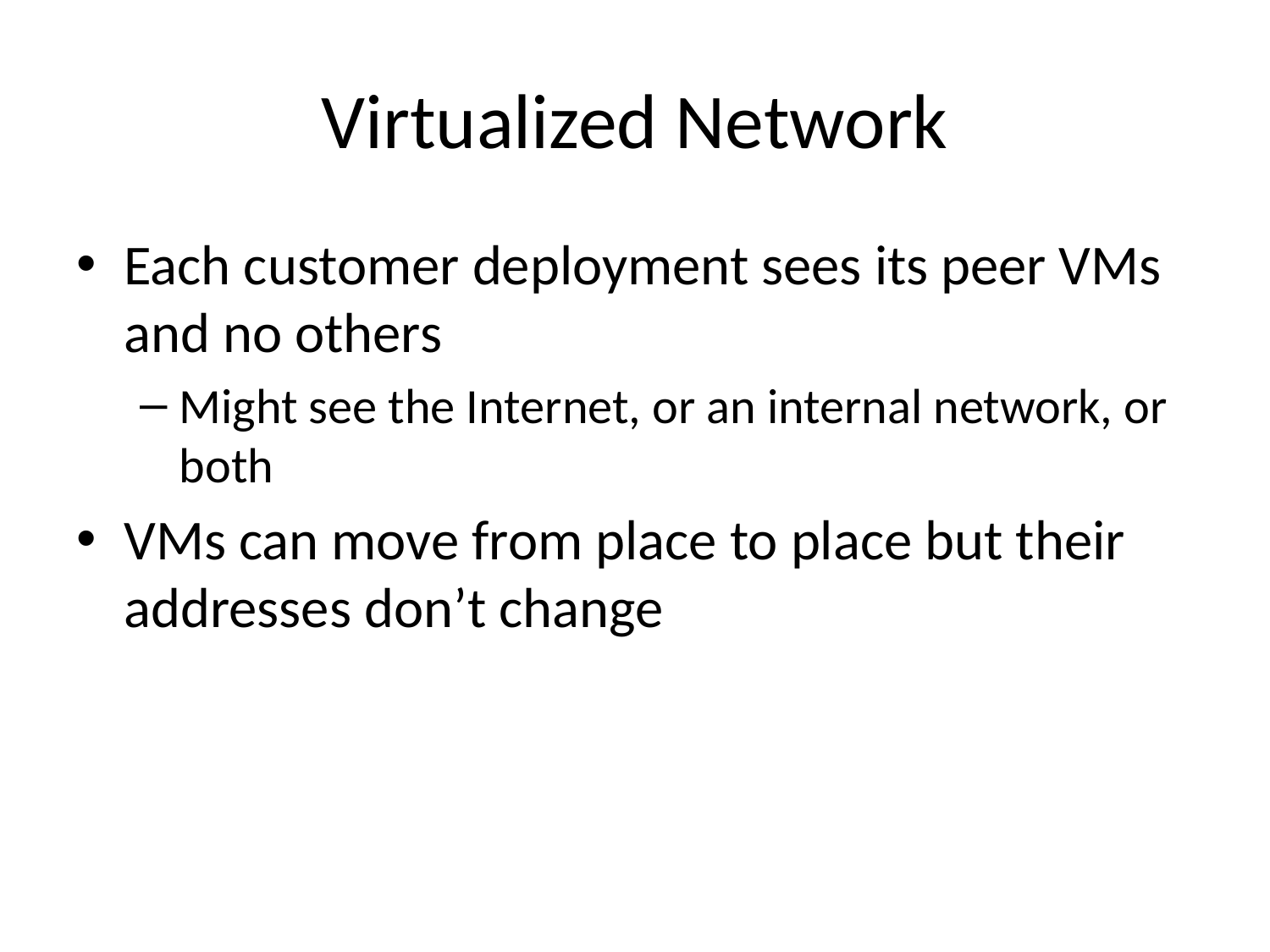

# Virtualized Network
Each customer deployment sees its peer VMs and no others
Might see the Internet, or an internal network, or both
VMs can move from place to place but their addresses don’t change